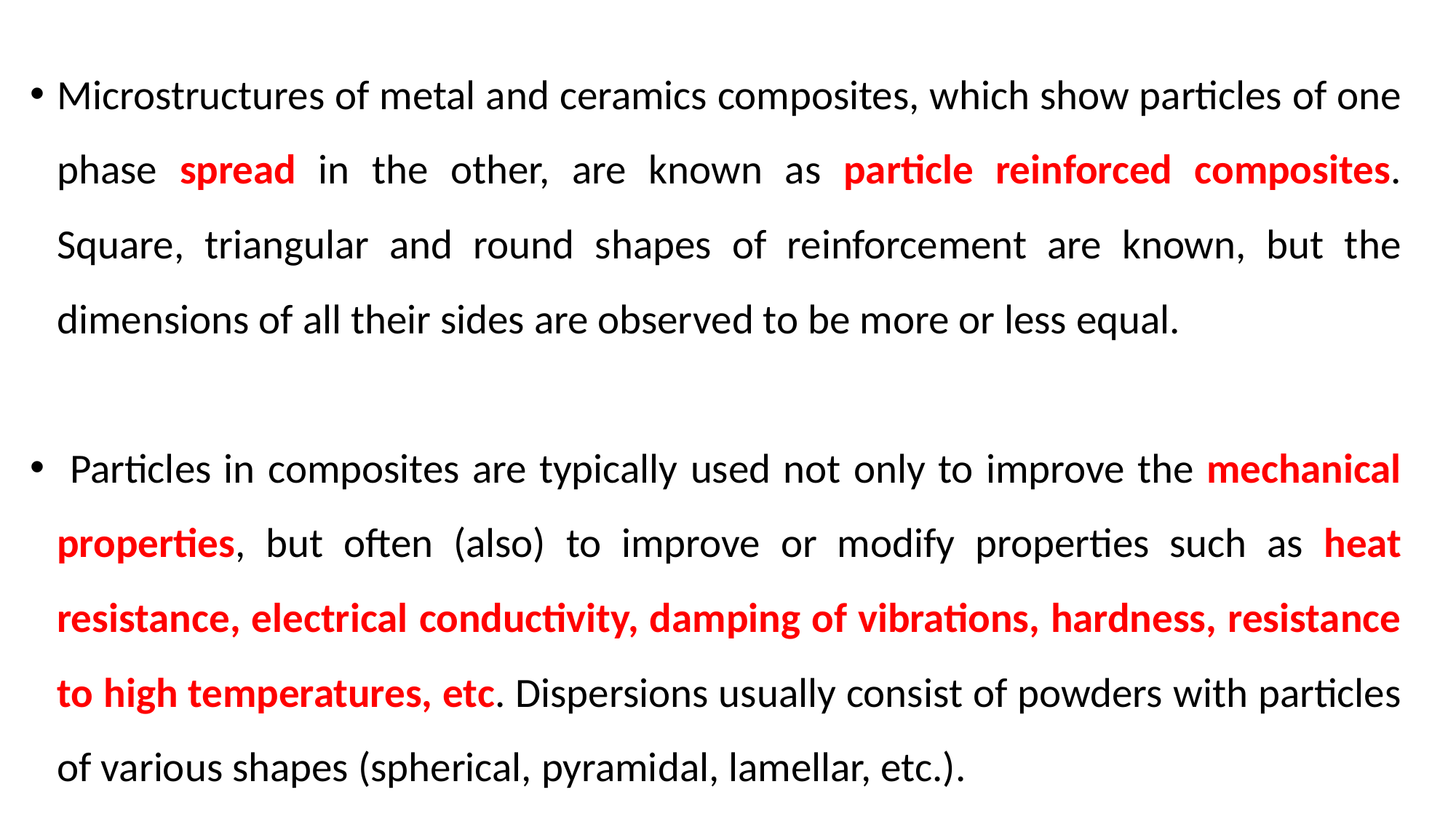

Microstructures of metal and ceramics composites, which show particles of one phase spread in the other, are known as particle reinforced composites. Square, triangular and round shapes of reinforcement are known, but the dimensions of all their sides are observed to be more or less equal.

 Particles in composites are typically used not only to improve the mechanical properties, but often (also) to improve or modify properties such as heat resistance, electrical conductivity, damping of vibrations, hardness, resistance to high temperatures, etc. Dispersions usually consist of powders with particles of various shapes (spherical, pyramidal, lamellar, etc.).